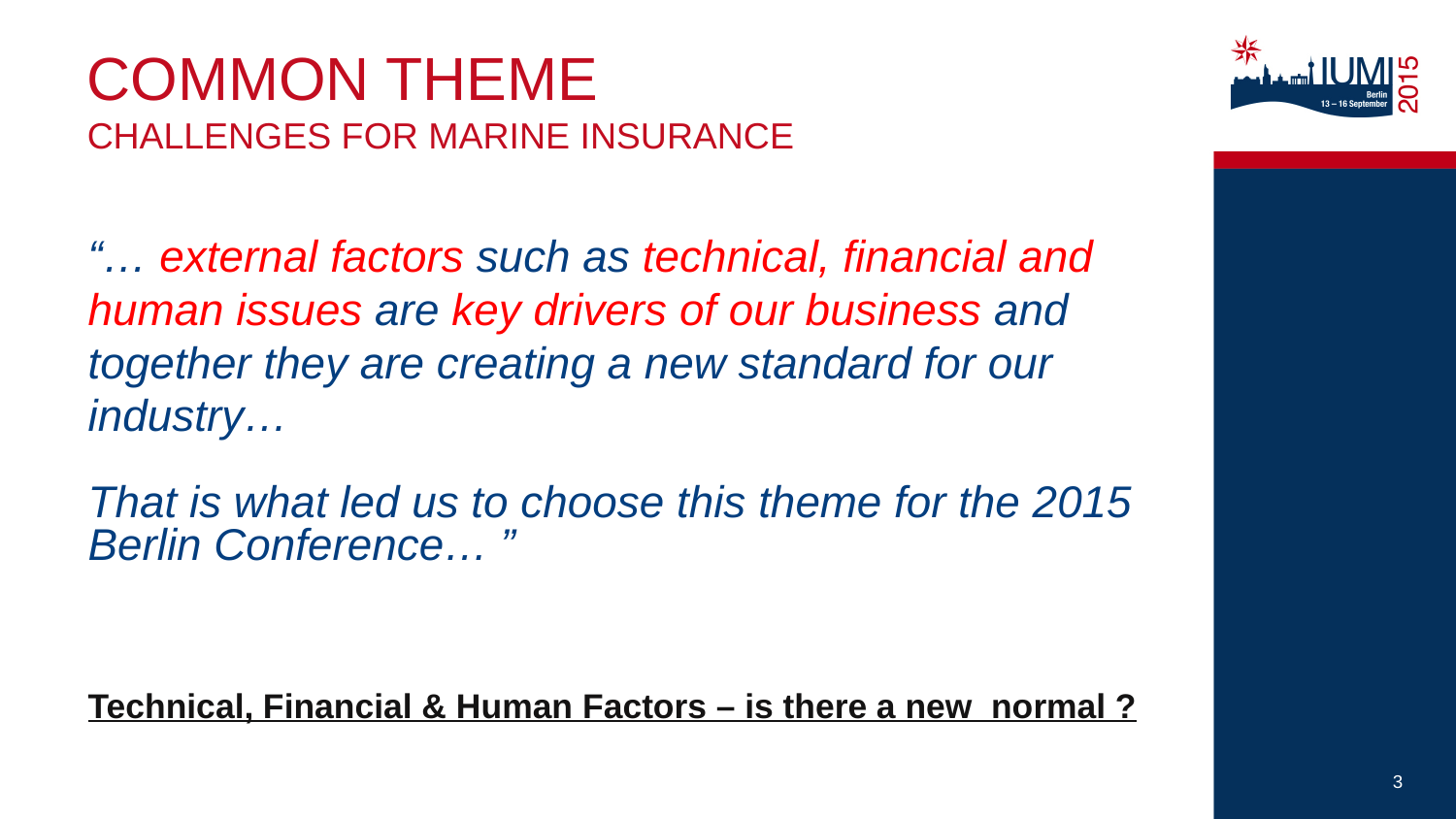

Common theme
Challenges for marine insurance
“… external factors such as technical, financial and human issues are key drivers of our business and together they are creating a new standard for our industry…
That is what led us to choose this theme for the 2015
Berlin Conference… ”
Technical, Financial & Human Factors – is there a new  normal ?

3